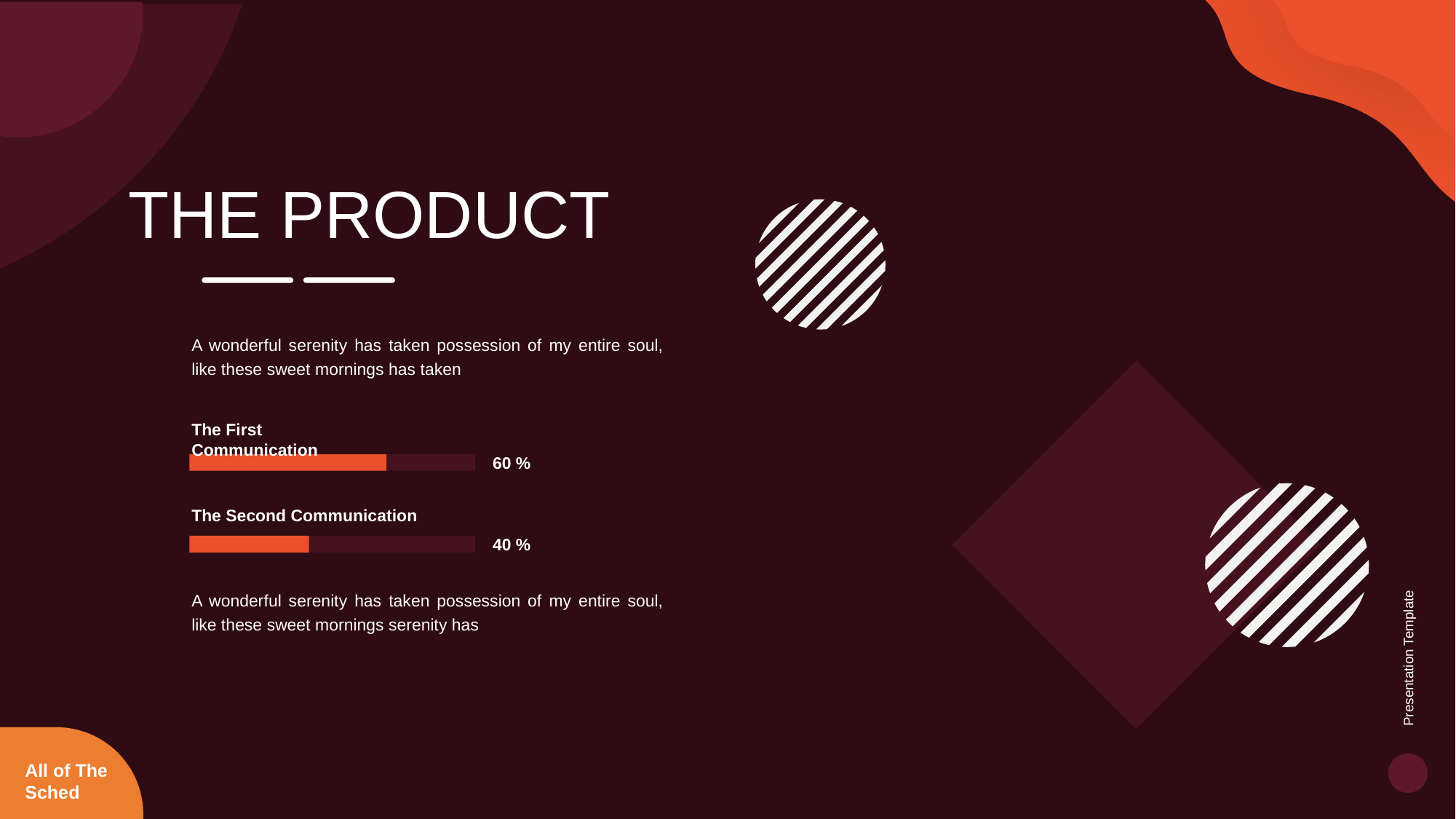

THE PRODUCT

A wonderful serenity has taken possession of my entire soul, like these sweet mornings has taken

The First Communication
60 %

The Second Communication
40 %

A wonderful serenity has taken possession of my entire soul, like these sweet mornings serenity has
Presentation Template

All of The Sched